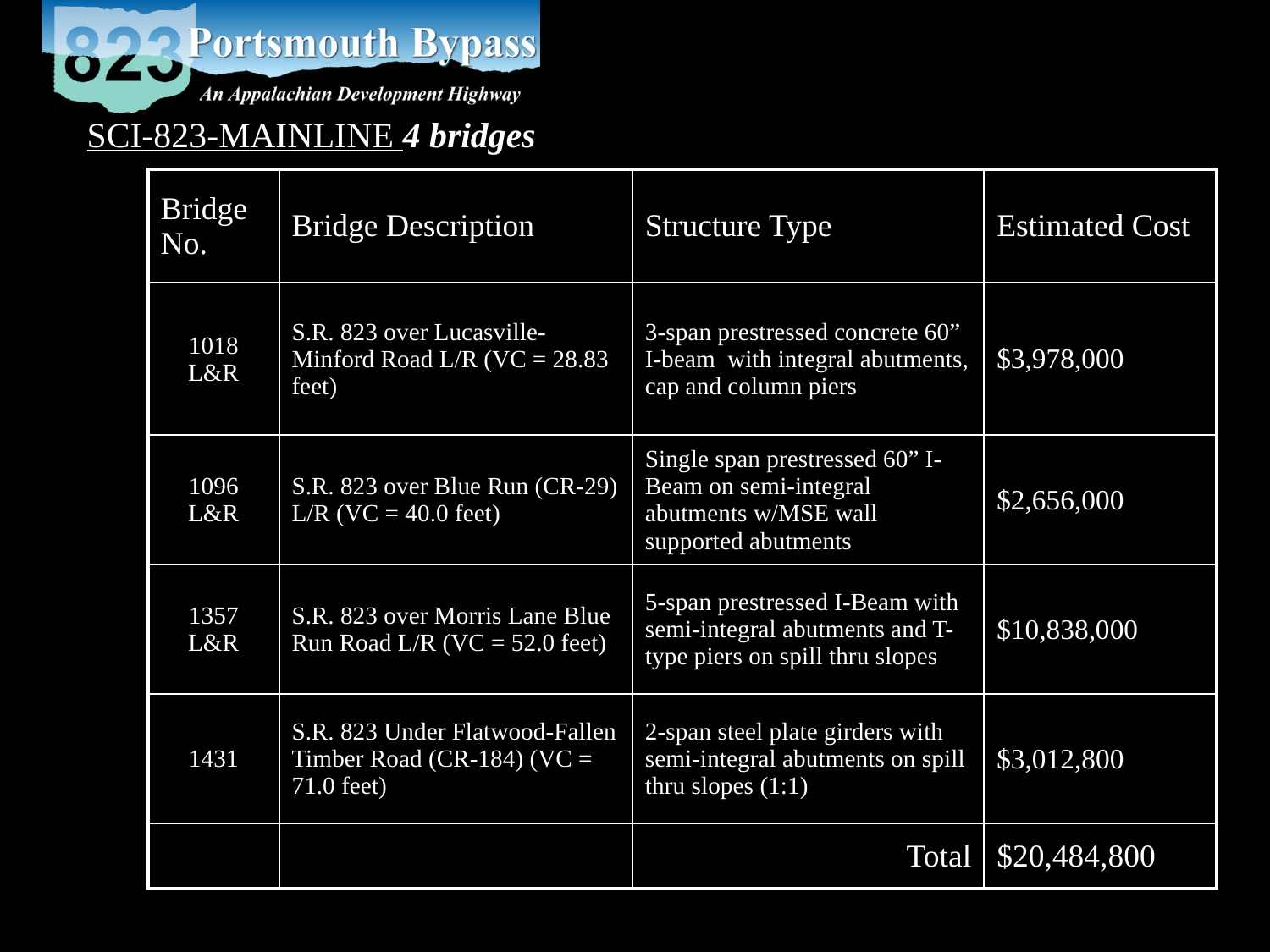

SCI-823-MAINLINE 4 bridges
| Bridge No. | Bridge Description | Structure Type | Estimated Cost |
| --- | --- | --- | --- |
| 1018 L&R | S.R. 823 over Lucasville-Minford Road L/R (VC = 28.83 feet) | 3-span prestressed concrete 60” I-beam with integral abutments, cap and column piers | $3,978,000 |
| 1096 L&R | S.R. 823 over Blue Run (CR-29) L/R (VC = 40.0 feet) | Single span prestressed 60” I-Beam on semi-integral abutments w/MSE wall supported abutments | $2,656,000 |
| 1357 L&R | S.R. 823 over Morris Lane Blue Run Road L/R (VC = 52.0 feet) | 5-span prestressed I-Beam with semi-integral abutments and T-type piers on spill thru slopes | $10,838,000 |
| 1431 | S.R. 823 Under Flatwood-Fallen Timber Road (CR-184) (VC = 71.0 feet) | 2-span steel plate girders with semi-integral abutments on spill thru slopes (1:1) | $3,012,800 |
|  |  | Total | $20,484,800 |